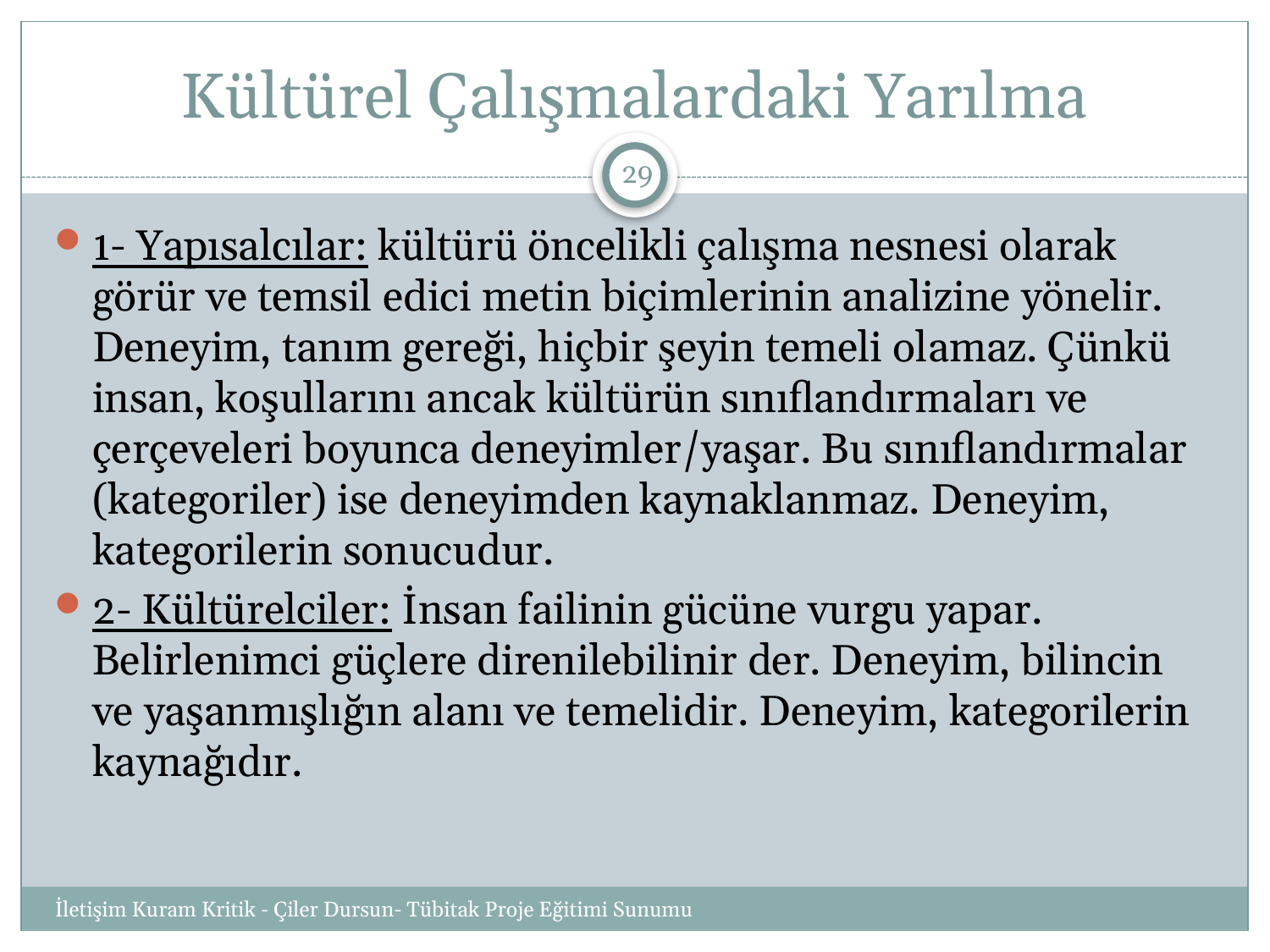

# Kültürel Çalışmalardaki Yarılma
29
1- Yapısalcılar: kültürü öncelikli çalışma nesnesi olarak görür ve temsil edici metin biçimlerinin analizine yönelir. Deneyim, tanım gereği, hiçbir şeyin temeli olamaz. Çünkü insan, koşullarını ancak kültürün sınıflandırmaları ve çerçeveleri boyunca deneyimler/yaşar. Bu sınıflandırmalar (kategoriler) ise deneyimden kaynaklanmaz. Deneyim, kategorilerin sonucudur.
2- Kültürelciler: İnsan failinin gücüne vurgu yapar. Belirlenimci güçlere direnilebilinir der. Deneyim, bilincin ve yaşanmışlığın alanı ve temelidir. Deneyim, kategorilerin kaynağıdır.

İletişim Kuram Kritik - Çiler Dursun- Tübitak Proje Eğitimi Sunumu